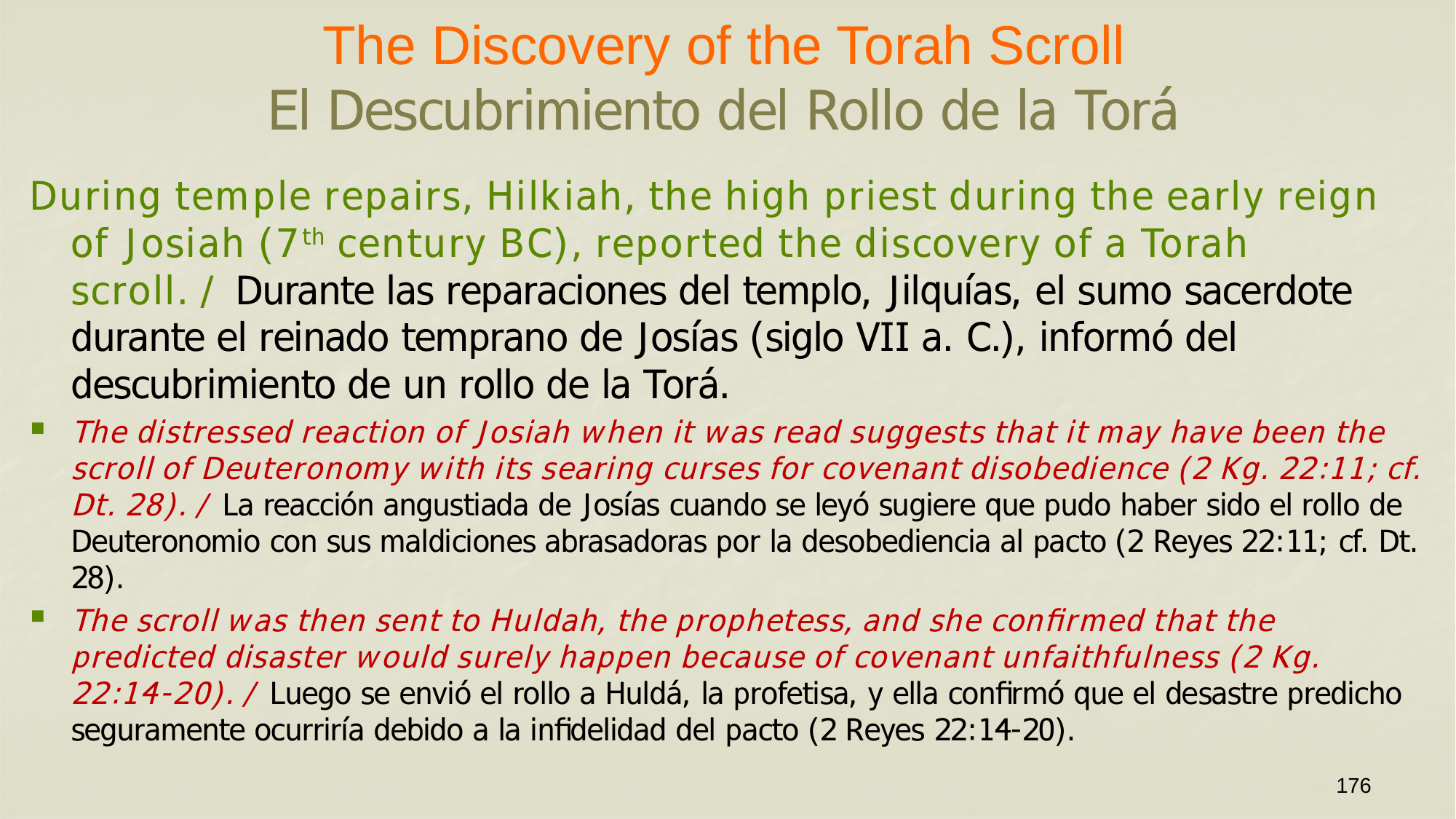

# The Discovery of the Torah Scroll El Descubrimiento del Rollo de la Torá
During temple repairs, Hilkiah, the high priest during the early reign of Josiah (7th century BC), reported the discovery of a Torah scroll. / Durante las reparaciones del templo, Jilquías, el sumo sacerdote durante el reinado temprano de Josías (siglo VII a. C.), informó del descubrimiento de un rollo de la Torá.
The distressed reaction of Josiah when it was read suggests that it may have been the scroll of Deuteronomy with its searing curses for covenant disobedience (2 Kg. 22:11; cf. Dt. 28). / La reacción angustiada de Josías cuando se leyó sugiere que pudo haber sido el rollo de Deuteronomio con sus maldiciones abrasadoras por la desobediencia al pacto (2 Reyes 22:11; cf. Dt. 28).
The scroll was then sent to Huldah, the prophetess, and she confirmed that the predicted disaster would surely happen because of covenant unfaithfulness (2 Kg. 22:14-20). / Luego se envió el rollo a Huldá, la profetisa, y ella confirmó que el desastre predicho seguramente ocurriría debido a la infidelidad del pacto (2 Reyes 22:14-20).
176